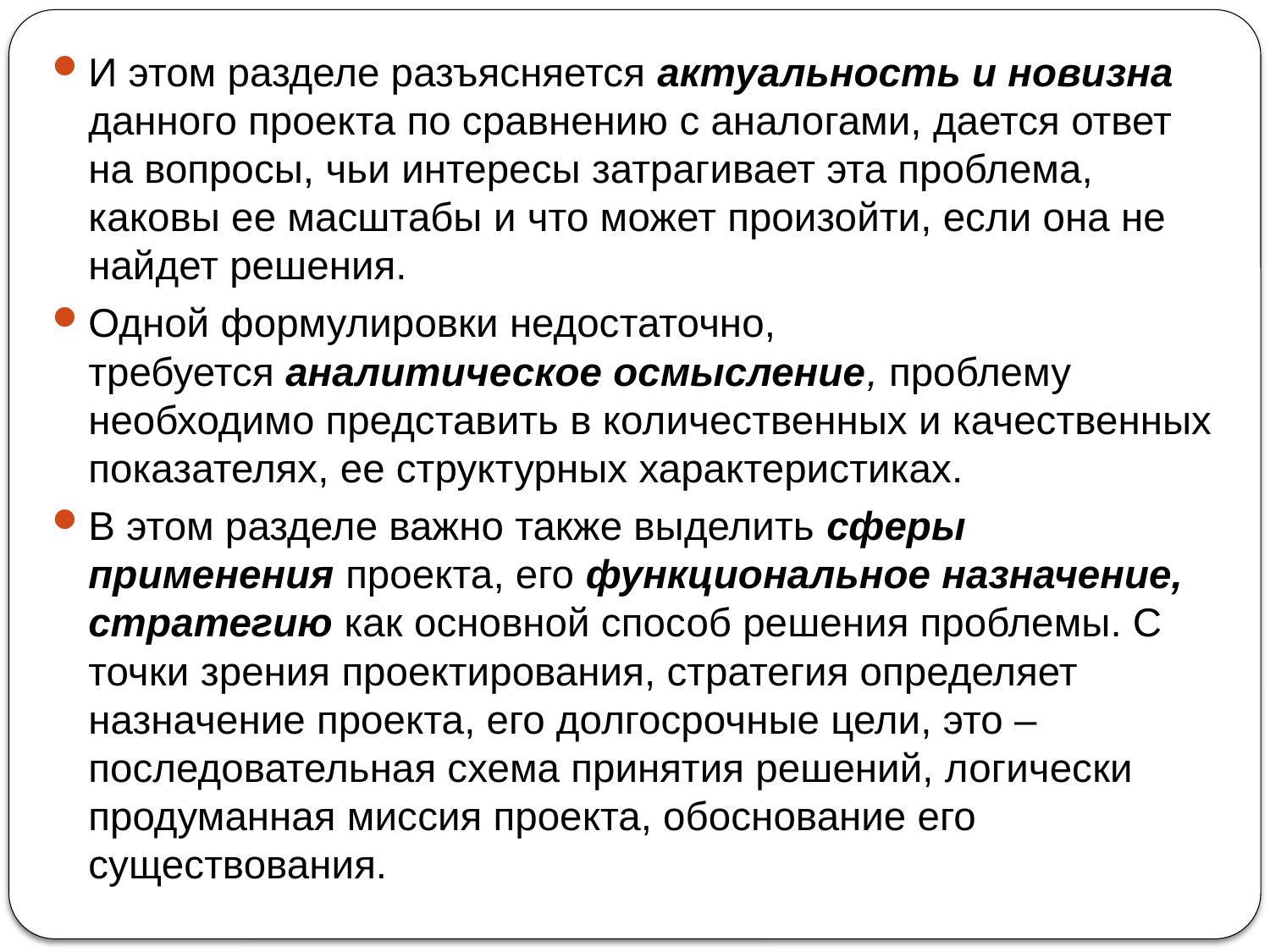

И этом разделе разъясняется актуальность и новизна данного проекта по сравнению с аналогами, дается ответ на вопросы, чьи интересы затрагивает эта проблема, каковы ее масштабы и что может произойти, если она не найдет решения.
Одной формулировки недостаточно, требуется аналитическое осмысление, проблему необходимо представить в количественных и качественных показателях, ее структурных характеристиках.
В этом разделе важно также выделить сферы применения проекта, его функциональное назначение, стратегию как основной способ решения проблемы. С точки зрения проектирования, стратегия определяет назначение проекта, его долгосрочные цели, это – последовательная схема принятия решений, логически продуманная миссия проекта, обоснование его существования.